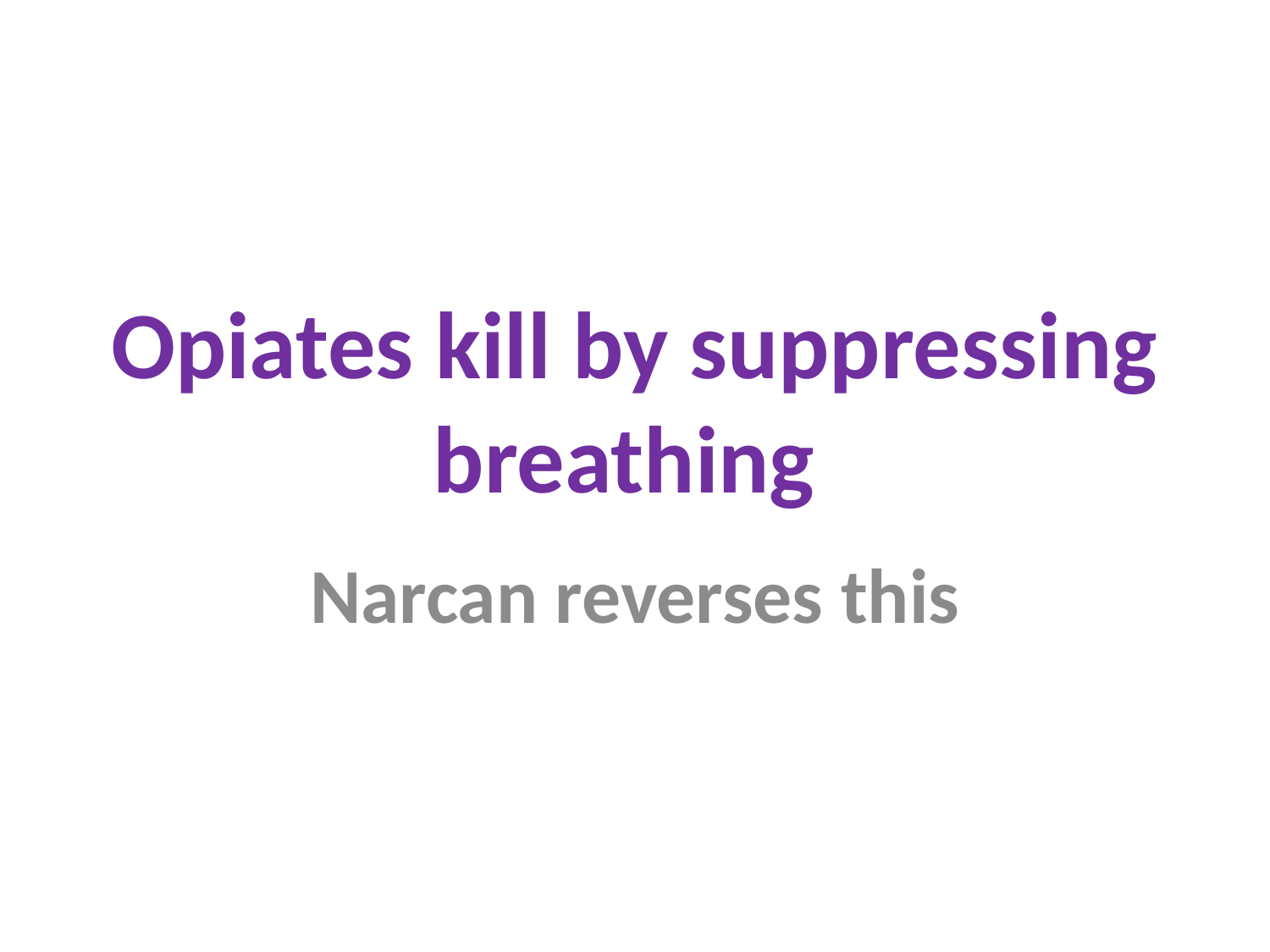

# Opiates kill by suppressing breathing
Narcan reverses this